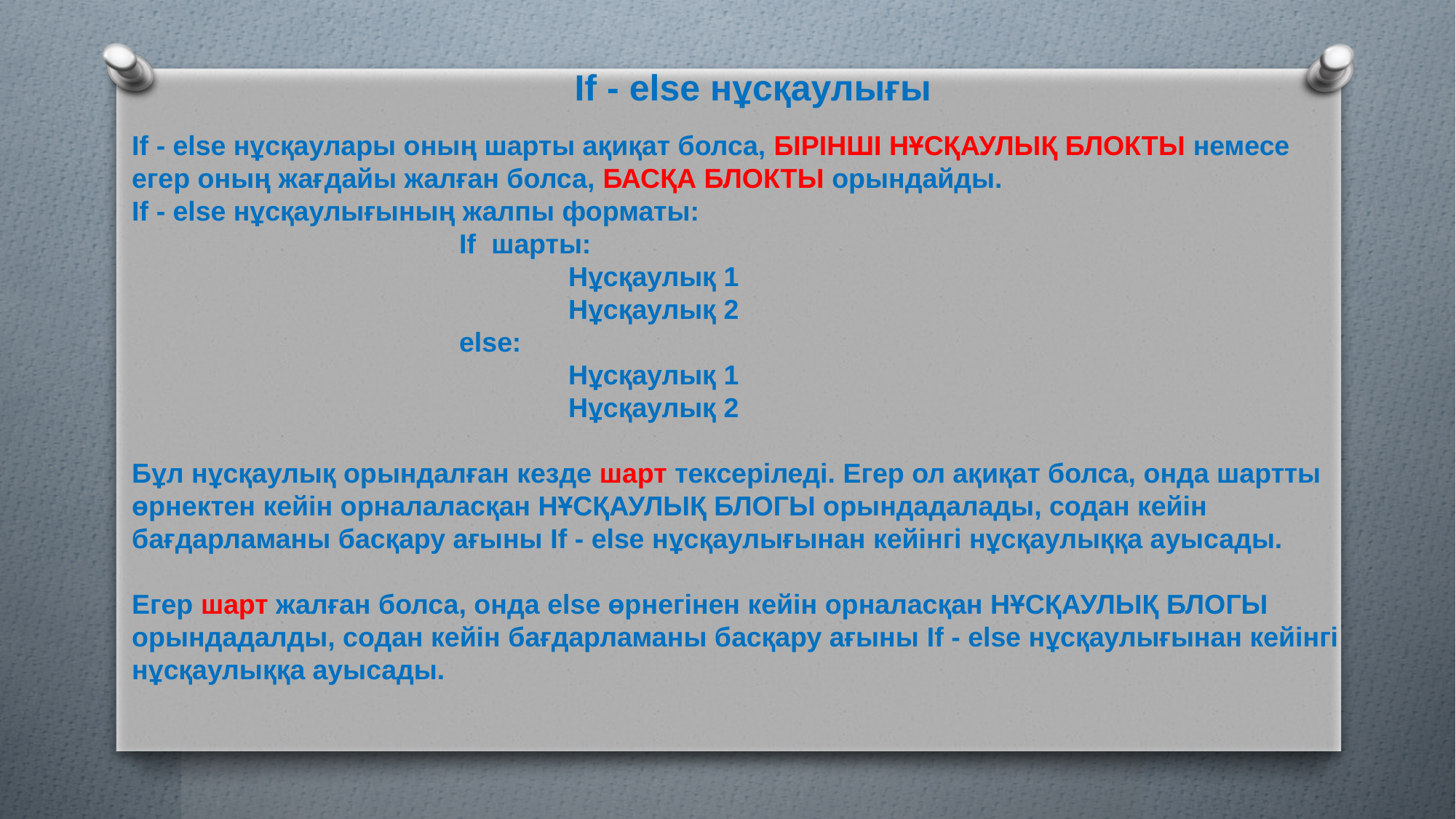

# If - else нұсқаулығы
If - else нұсқаулары оның шарты ақиқат болса, БІРІНШІ НҰСҚАУЛЫҚ БЛОКТЫ немесе егер оның жағдайы жалған болса, БАСҚА БЛОКТЫ орындайды.
If - else нұсқаулығының жалпы форматы:
			If  шарты:
				Нұсқаулық 1
				Нұсқаулық 2
			else:
				Нұсқаулық 1
				Нұсқаулық 2

Бұл нұсқаулық орындалған кезде шарт тексеріледі. Егер ол ақиқат болса, онда шартты өрнектен кейін орналаласқан НҰСҚАУЛЫҚ БЛОГЫ орындадалады, содан кейін бағдарламаны басқару ағыны If - else нұсқаулығынан кейінгі нұсқаулыққа ауысады.

Егер шарт жалған болса, онда else өрнегінен кейін орналасқан НҰСҚАУЛЫҚ БЛОГЫ орындадалды, содан кейін бағдарламаны басқару ағыны If - else нұсқаулығынан кейінгі нұсқаулыққа ауысады.